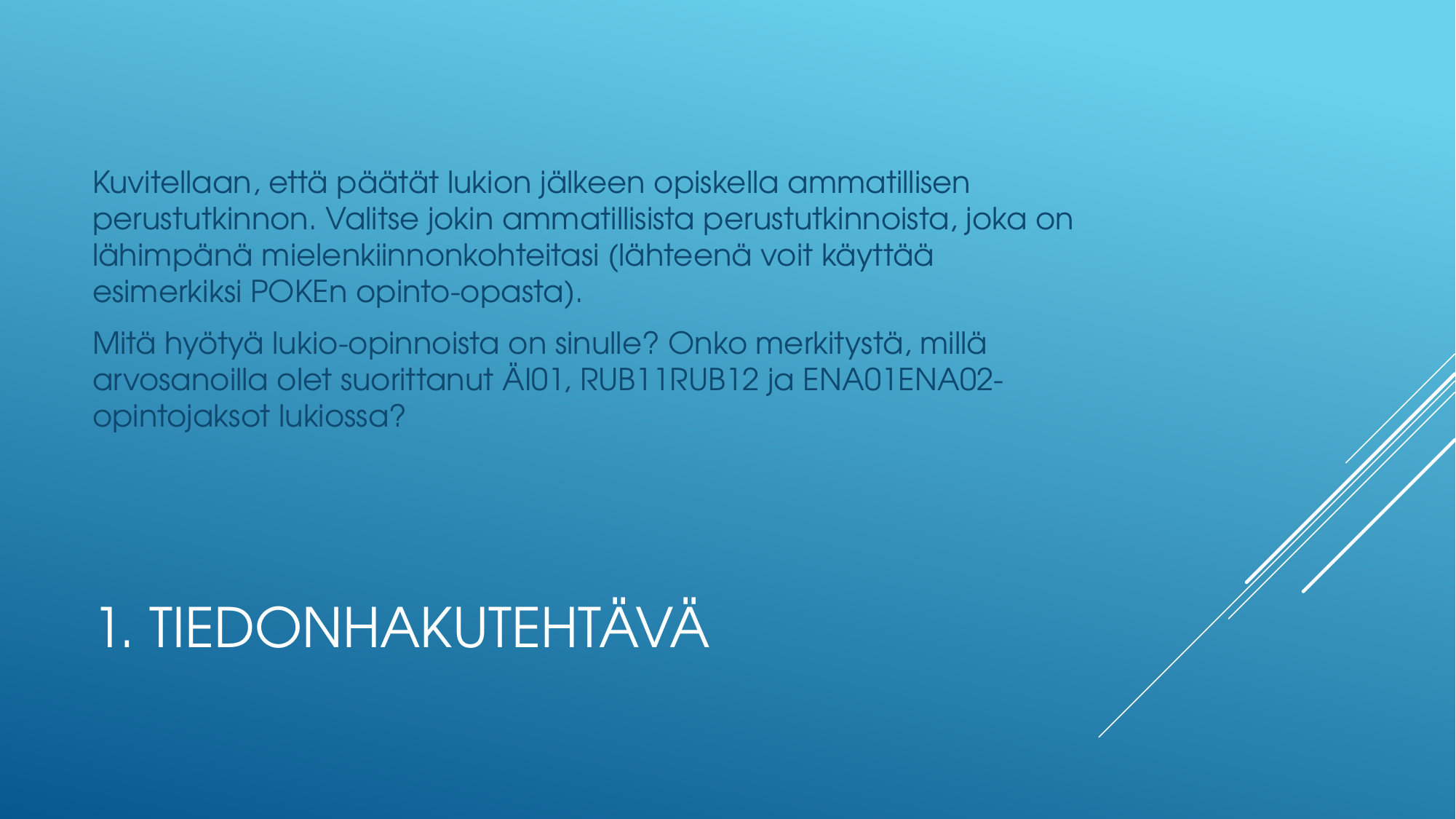

Kuvitellaan, että päätät lukion jälkeen opiskella ammatillisen perustutkinnon. Valitse jokin ammatillisista perustutkinnoista, joka on lähimpänä mielenkiinnonkohteitasi (lähteenä voit käyttää esimerkiksi POKEn opinto-opasta).
Mitä hyötyä lukio-opinnoista on sinulle? Onko merkitystä, millä arvosanoilla olet suorittanut ÄI01, RUB11RUB12 ja ENA01ENA02-opintojaksot lukiossa?
# 1. tiedonhakutehtävä